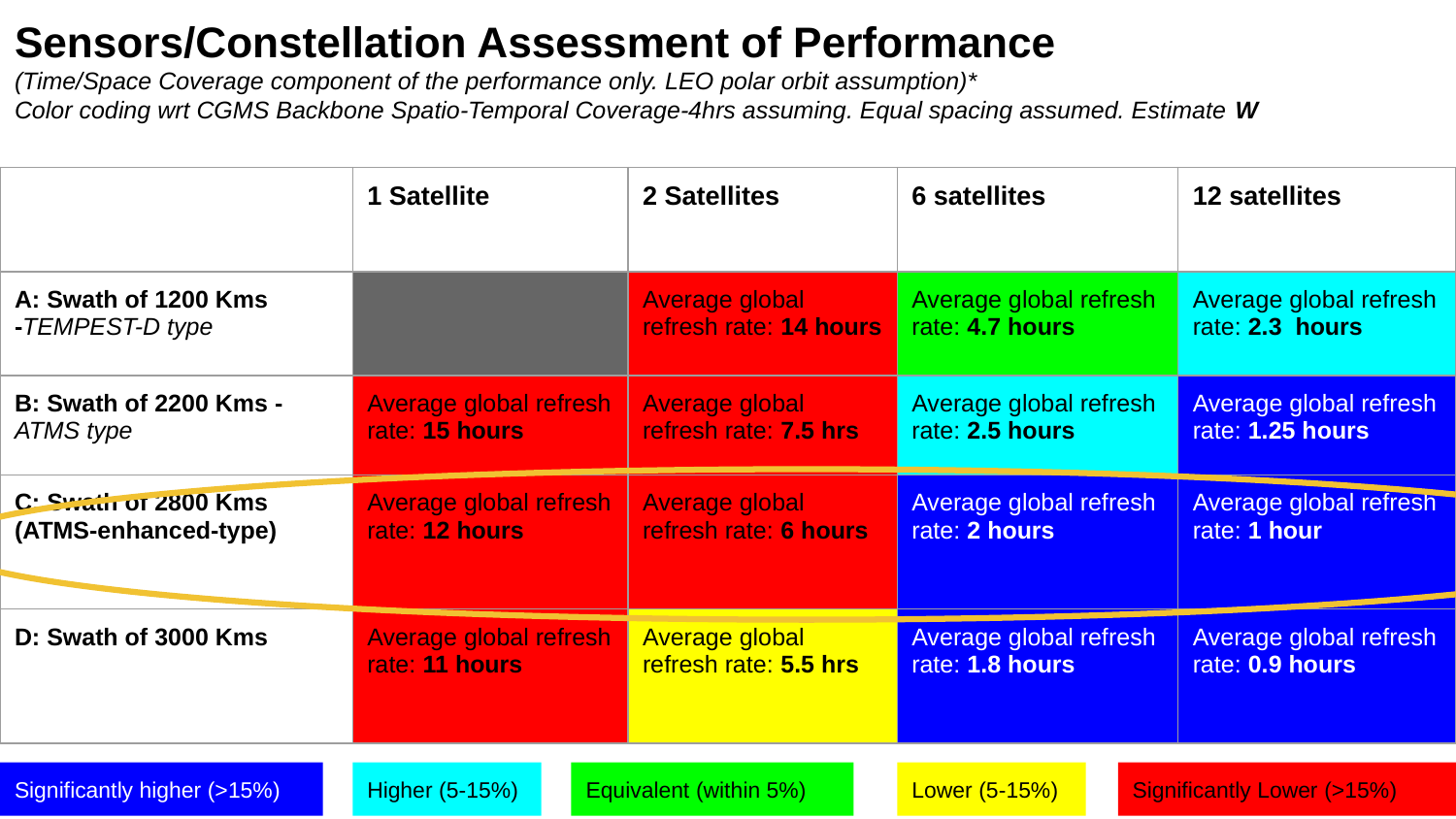

# Sensors/Constellation Assessment of Performance
(Time/Space Coverage component of the performance only. LEO polar orbit assumption)*
Color coding wrt CGMS Backbone Spatio-Temporal Coverage-4hrs assuming. Equal spacing assumed. Estimate W
|  | 1 Satellite | 2 Satellites | 6 satellites | 12 satellites |
| --- | --- | --- | --- | --- |
| A: Swath of 1200 Kms -TEMPEST-D type |  | Average global refresh rate: 14 hours | Average global refresh rate: 4.7 hours | Average global refresh rate: 2.3 hours |
| B: Swath of 2200 Kms -ATMS type | Average global refresh rate: 15 hours | Average global refresh rate: 7.5 hrs | Average global refresh rate: 2.5 hours | Average global refresh rate: 1.25 hours |
| C: Swath of 2800 Kms (ATMS-enhanced-type) | Average global refresh rate: 12 hours | Average global refresh rate: 6 hours | Average global refresh rate: 2 hours | Average global refresh rate: 1 hour |
| D: Swath of 3000 Kms | Average global refresh rate: 11 hours | Average global refresh rate: 5.5 hrs | Average global refresh rate: 1.8 hours | Average global refresh rate: 0.9 hours |

Significantly higher (>15%)
Higher (5-15%)
Equivalent (within 5%)
Lower (5-15%)
Significantly Lower (>15%)